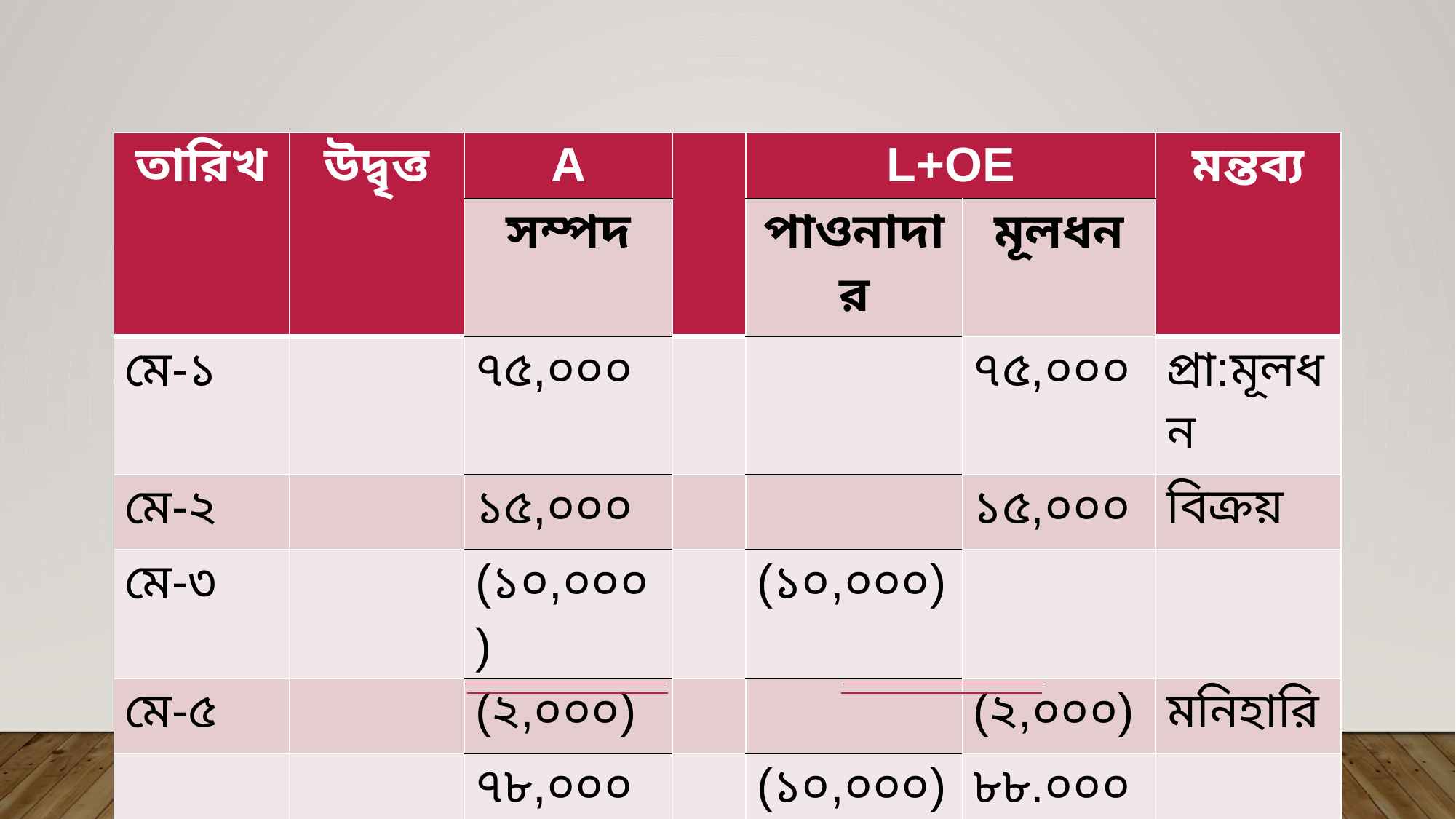

| তারিখ | উদ্বৃত্ত | A |  | L+OE |  | মন্তব্য |
| --- | --- | --- | --- | --- | --- | --- |
|  |  | সম্পদ |  | পাওনাদার | মূলধন |  |
| মে-১ |  | ৭৫,০০০ |  |  | ৭৫,০০০ | প্রা:মূলধন |
| মে-২ |  | ১৫,০০০ |  |  | ১৫,০০০ | বিক্রয় |
| মে-৩ |  | (১০,০০০) |  | (১০,০০০) |  |  |
| মে-৫ |  | (২,০০০) |  |  | (২,০০০) | মনিহারি |
|  |  | ৭৮,০০০ |  | (১০,০০০) | ৮৮.০০০ |  |
|  |  | ৭৮,০০০ |  | ৭৮.০০০ |  |  |